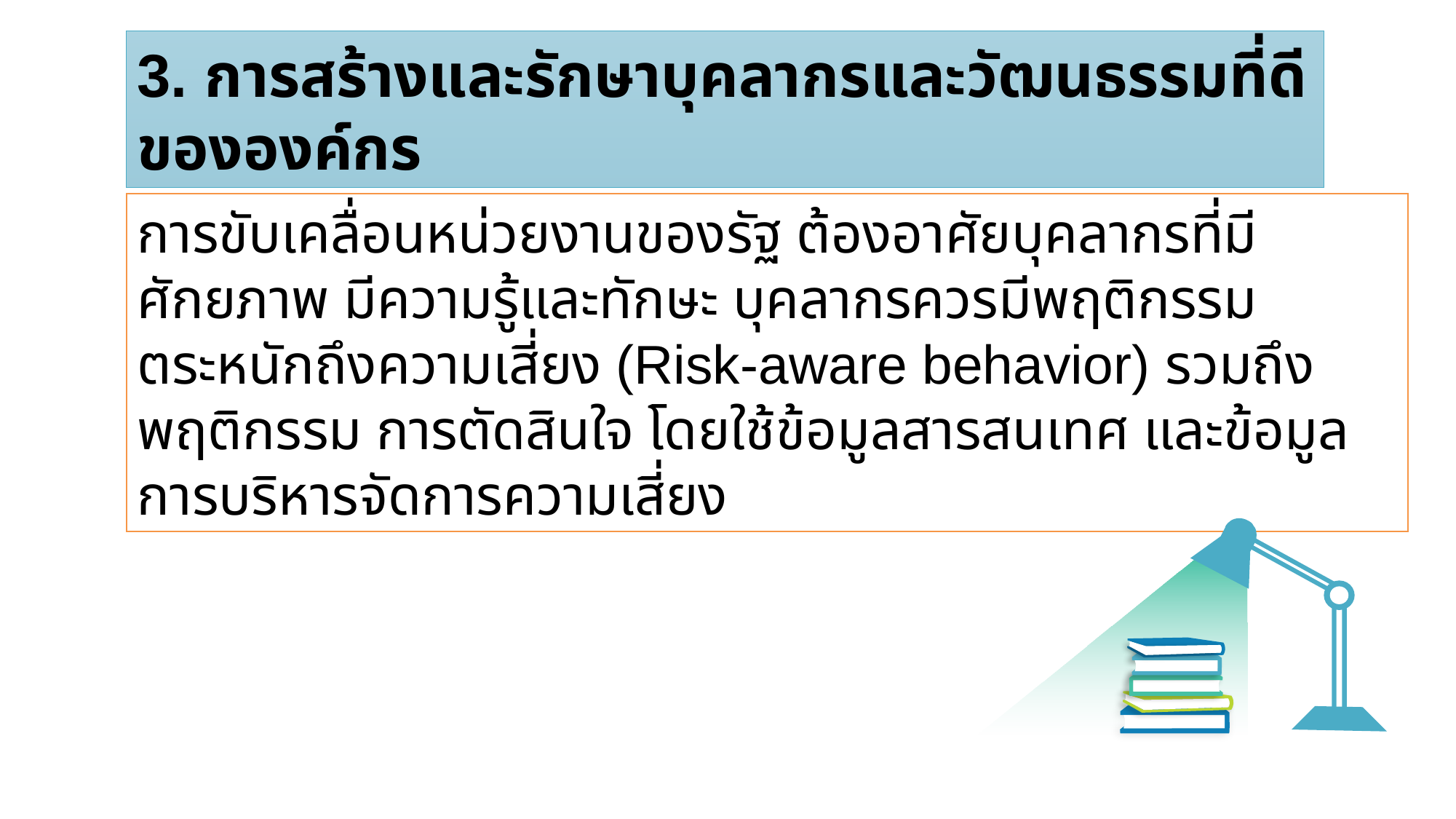

3. การสร้างและรักษาบุคลากรและวัฒนธรรมที่ดีขององค์กร
การขับเคลื่อนหน่วยงานของรัฐ ต้องอาศัยบุคลากรที่มีศักยภาพ มีความรู้และทักษะ บุคลากรควรมีพฤติกรรมตระหนักถึงความเสี่ยง (Risk-aware behavior) รวมถึงพฤติกรรม การตัดสินใจ โดยใช้ข้อมูลสารสนเทศ และข้อมูลการบริหารจัดการความเสี่ยง